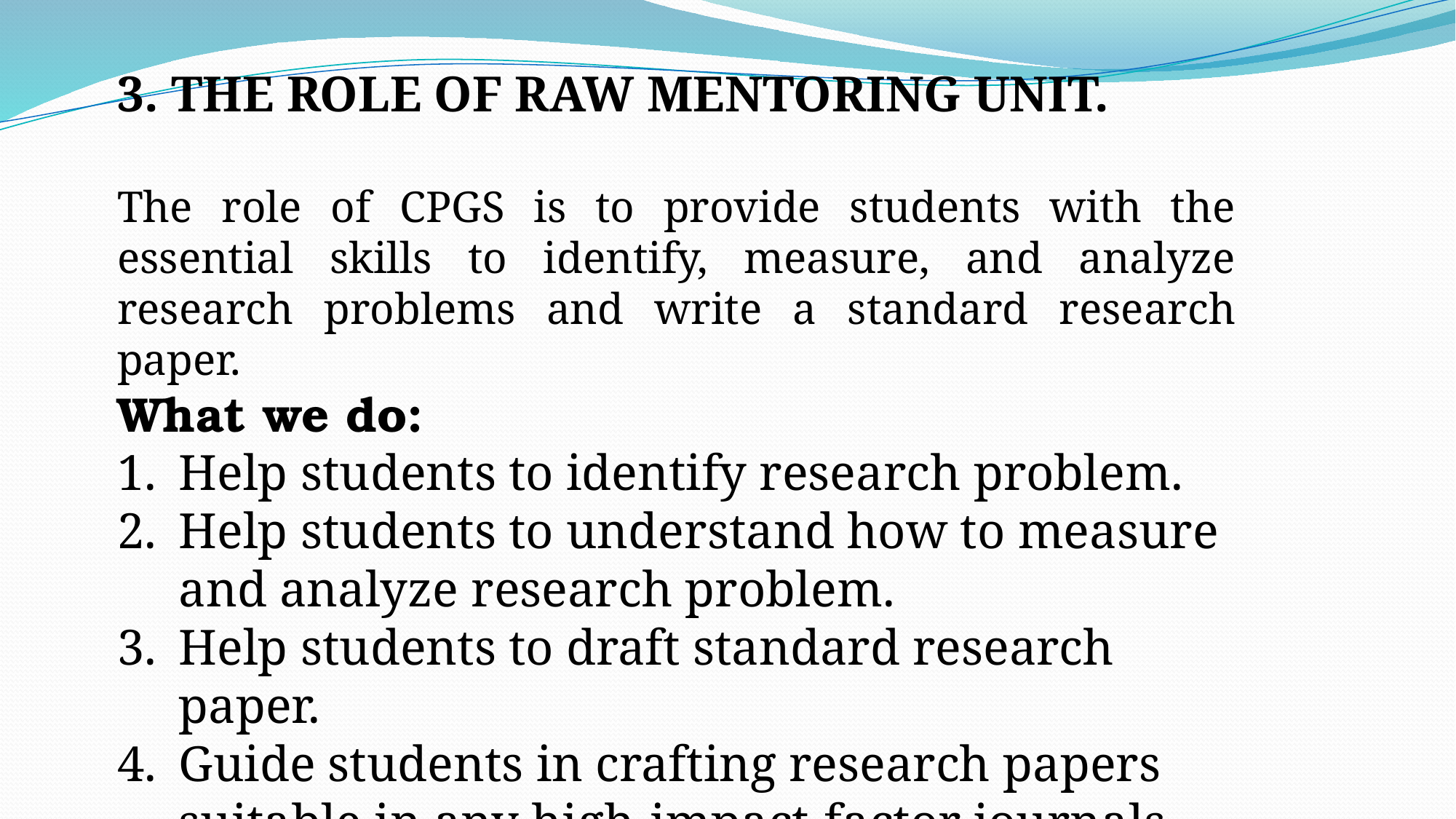

3. THE ROLE OF RAW MENTORING UNIT.

The role of CPGS is to provide students with the essential skills to identify, measure, and analyze research problems and write a standard research paper.
What we do:
Help students to identify research problem.
Help students to understand how to measure and analyze research problem.
Help students to draft standard research paper.
Guide students in crafting research papers suitable in any high-impact-factor journals.

Continued